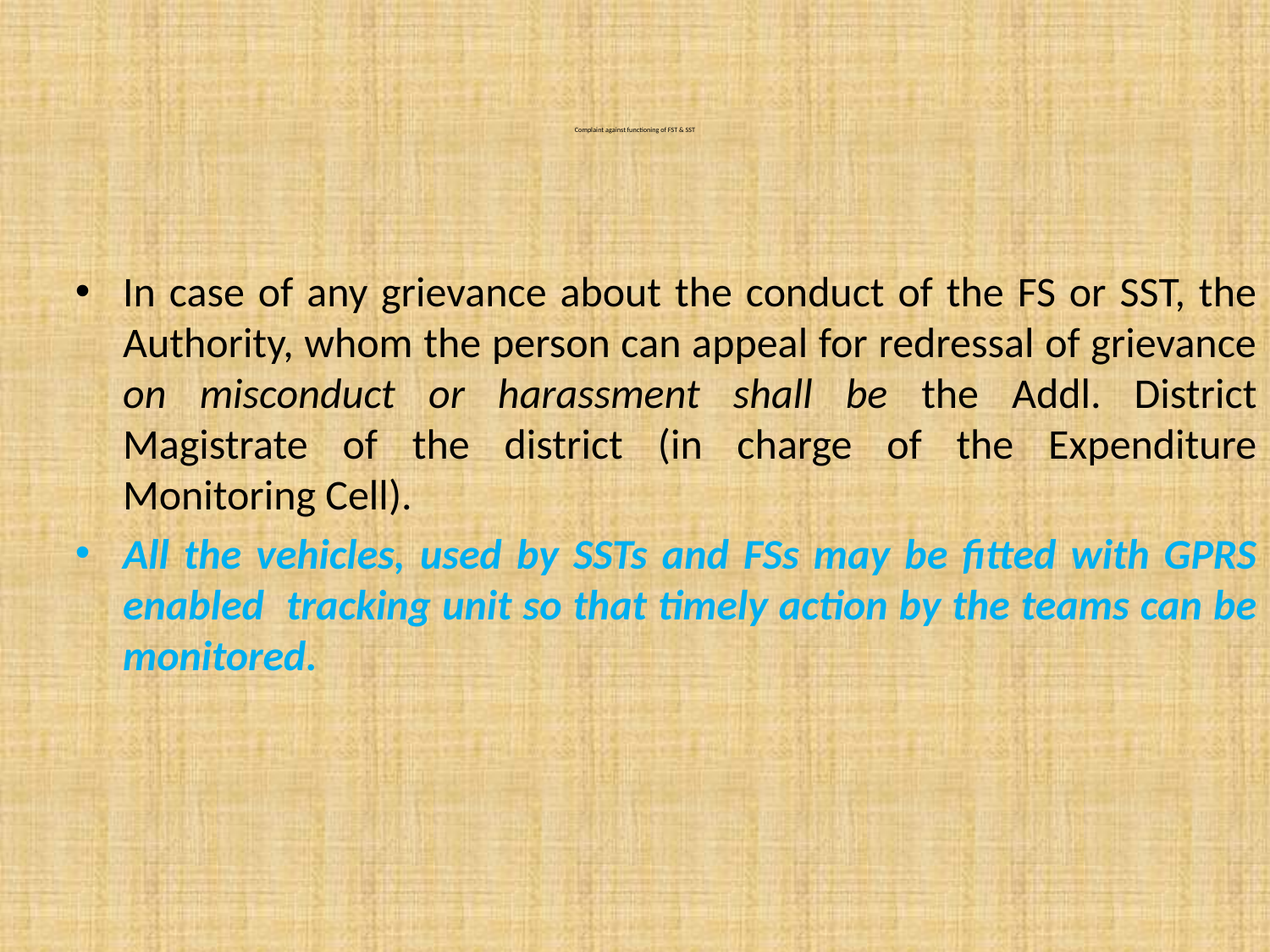

# Complaint against functioning of FST & SST
In case of any grievance about the conduct of the FS or SST, the Authority, whom the person can appeal for redressal of grievance on misconduct or harassment shall be the Addl. District Magistrate of the district (in charge of the Expenditure Monitoring Cell).
All the vehicles, used by SSTs and FSs may be fitted with GPRS enabled  tracking unit so that timely action by the teams can be monitored.